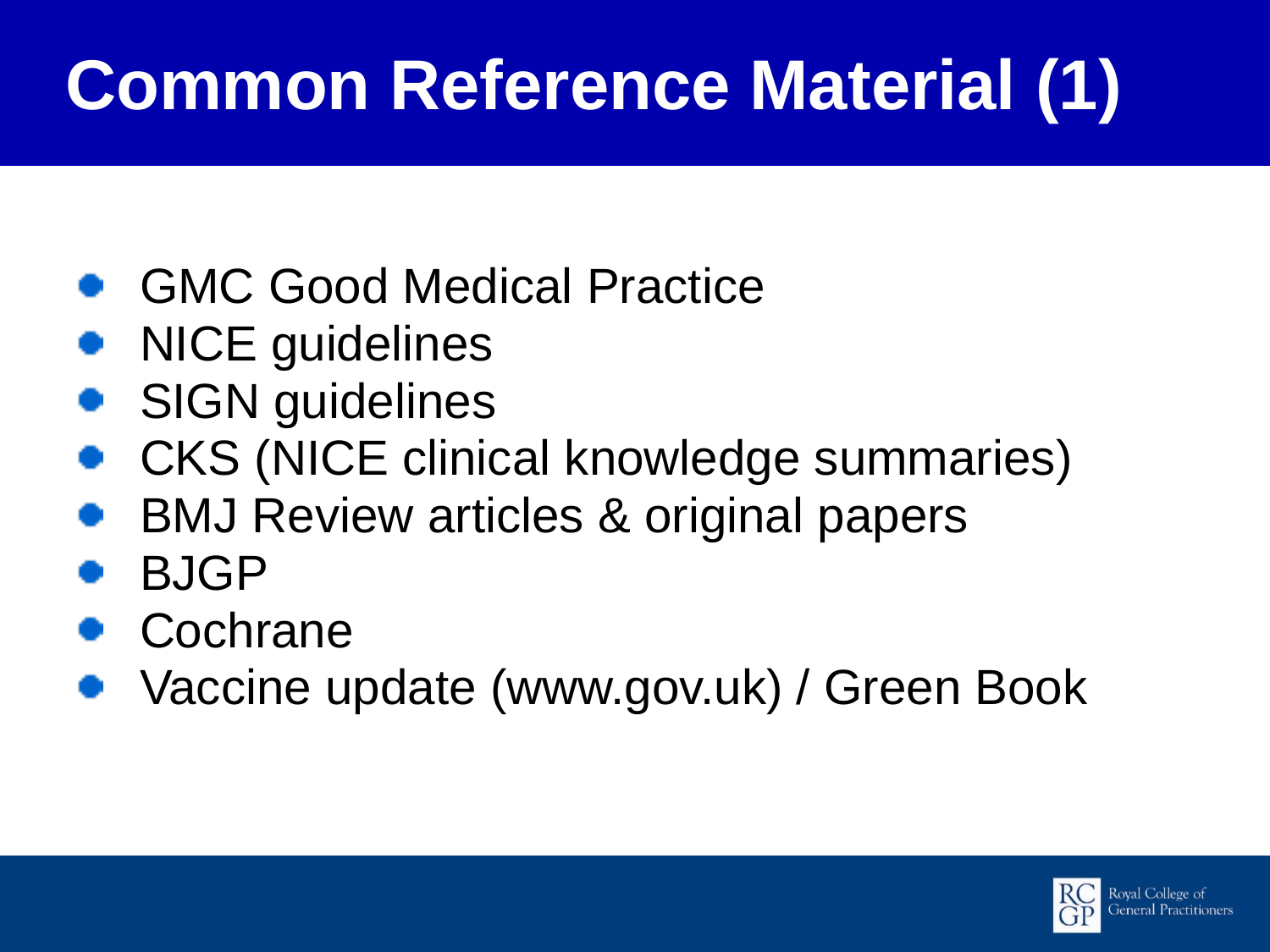

Common Reference Material (1)

GMC Good Medical Practice
NICE guidelines
SIGN guidelines
CKS (NICE clinical knowledge summaries)
BMJ Review articles & original papers
BJGP
Cochrane
Vaccine update (www.gov.uk) / Green Book